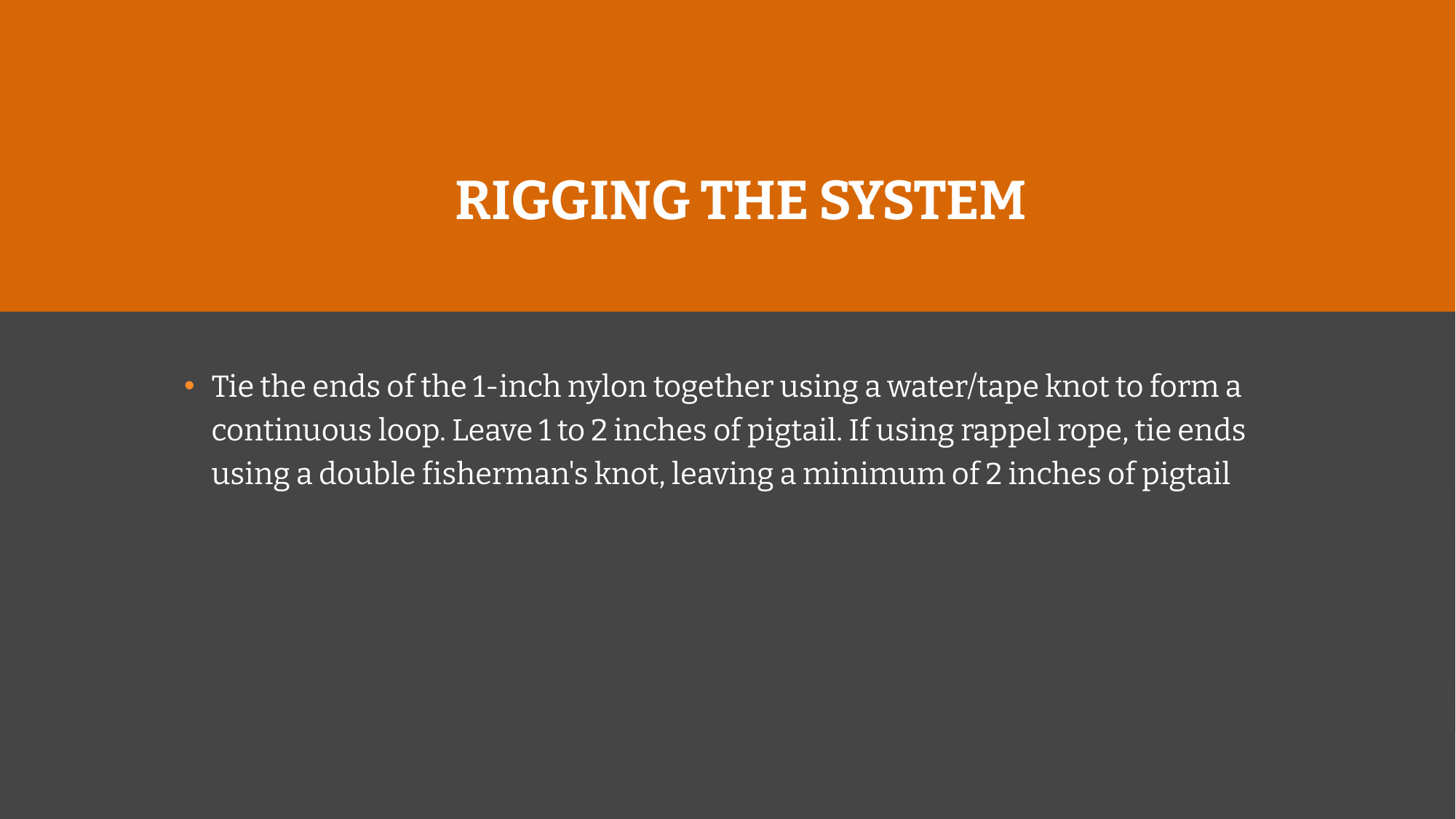

# Rigging the system

Tie the ends of the 1-inch nylon together using a water/tape knot to form a continuous loop. Leave 1 to 2 inches of pigtail. If using rappel rope, tie ends using a double fisherman's knot, leaving a minimum of 2 inches of pigtail